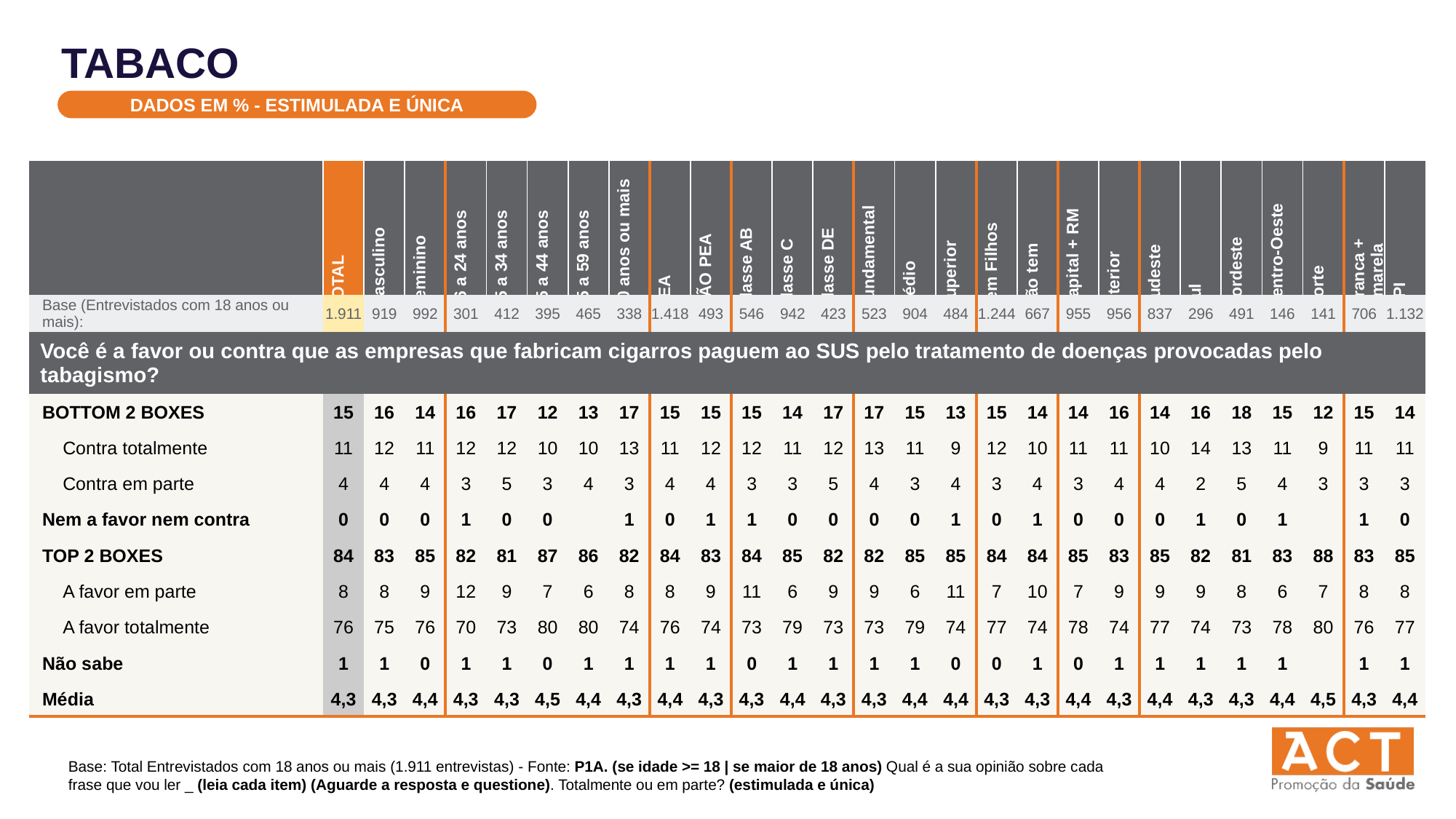

TABACO
DADOS EM % - ESTIMULADA E ÚNICA
|  | TOTAL | Masculino | Feminino | 16 a 24 anos | 25 a 34 anos | 35 a 44 anos | 45 a 59 anos | 60 anos ou mais | PEA | NÃO PEA | Classe AB | Classe C | Classe DE | Fundamental | Médio | Superior | Tem Filhos | Não tem | Capital + RM | Interior | Sudeste | Sul | Nordeste | Centro-Oeste | Norte | Branca + Amarela | PPI |
| --- | --- | --- | --- | --- | --- | --- | --- | --- | --- | --- | --- | --- | --- | --- | --- | --- | --- | --- | --- | --- | --- | --- | --- | --- | --- | --- | --- |
| Base (Entrevistados com 18 anos ou mais): | 1.911 | 919 | 992 | 301 | 412 | 395 | 465 | 338 | 1.418 | 493 | 546 | 942 | 423 | 523 | 904 | 484 | 1.244 | 667 | 955 | 956 | 837 | 296 | 491 | 146 | 141 | 706 | 1.132 |
| --- | --- | --- | --- | --- | --- | --- | --- | --- | --- | --- | --- | --- | --- | --- | --- | --- | --- | --- | --- | --- | --- | --- | --- | --- | --- | --- | --- |
| Você é a favor ou contra que as empresas que fabricam cigarros paguem ao SUS pelo tratamento de doenças provocadas pelo tabagismo? |  |  |  |  |  |  |  |  |  |  |  |  |  |  |  |  |  |  |  |  |  |  |  |  |  |  |  |
| BOTTOM 2 BOXES | 15 | 16 | 14 | 16 | 17 | 12 | 13 | 17 | 15 | 15 | 15 | 14 | 17 | 17 | 15 | 13 | 15 | 14 | 14 | 16 | 14 | 16 | 18 | 15 | 12 | 15 | 14 |
| Contra totalmente | 11 | 12 | 11 | 12 | 12 | 10 | 10 | 13 | 11 | 12 | 12 | 11 | 12 | 13 | 11 | 9 | 12 | 10 | 11 | 11 | 10 | 14 | 13 | 11 | 9 | 11 | 11 |
| Contra em parte | 4 | 4 | 4 | 3 | 5 | 3 | 4 | 3 | 4 | 4 | 3 | 3 | 5 | 4 | 3 | 4 | 3 | 4 | 3 | 4 | 4 | 2 | 5 | 4 | 3 | 3 | 3 |
| Nem a favor nem contra | 0 | 0 | 0 | 1 | 0 | 0 |  | 1 | 0 | 1 | 1 | 0 | 0 | 0 | 0 | 1 | 0 | 1 | 0 | 0 | 0 | 1 | 0 | 1 |  | 1 | 0 |
| TOP 2 BOXES | 84 | 83 | 85 | 82 | 81 | 87 | 86 | 82 | 84 | 83 | 84 | 85 | 82 | 82 | 85 | 85 | 84 | 84 | 85 | 83 | 85 | 82 | 81 | 83 | 88 | 83 | 85 |
| A favor em parte | 8 | 8 | 9 | 12 | 9 | 7 | 6 | 8 | 8 | 9 | 11 | 6 | 9 | 9 | 6 | 11 | 7 | 10 | 7 | 9 | 9 | 9 | 8 | 6 | 7 | 8 | 8 |
| A favor totalmente | 76 | 75 | 76 | 70 | 73 | 80 | 80 | 74 | 76 | 74 | 73 | 79 | 73 | 73 | 79 | 74 | 77 | 74 | 78 | 74 | 77 | 74 | 73 | 78 | 80 | 76 | 77 |
| Não sabe | 1 | 1 | 0 | 1 | 1 | 0 | 1 | 1 | 1 | 1 | 0 | 1 | 1 | 1 | 1 | 0 | 0 | 1 | 0 | 1 | 1 | 1 | 1 | 1 |  | 1 | 1 |
| Média | 4,3 | 4,3 | 4,4 | 4,3 | 4,3 | 4,5 | 4,4 | 4,3 | 4,4 | 4,3 | 4,3 | 4,4 | 4,3 | 4,3 | 4,4 | 4,4 | 4,3 | 4,3 | 4,4 | 4,3 | 4,4 | 4,3 | 4,3 | 4,4 | 4,5 | 4,3 | 4,4 |
Base: Total Entrevistados com 18 anos ou mais (1.911 entrevistas) - Fonte: P1A. (se idade >= 18 | se maior de 18 anos) Qual é a sua opinião sobre cada frase que vou ler _ (leia cada item) (Aguarde a resposta e questione). Totalmente ou em parte? (estimulada e única)